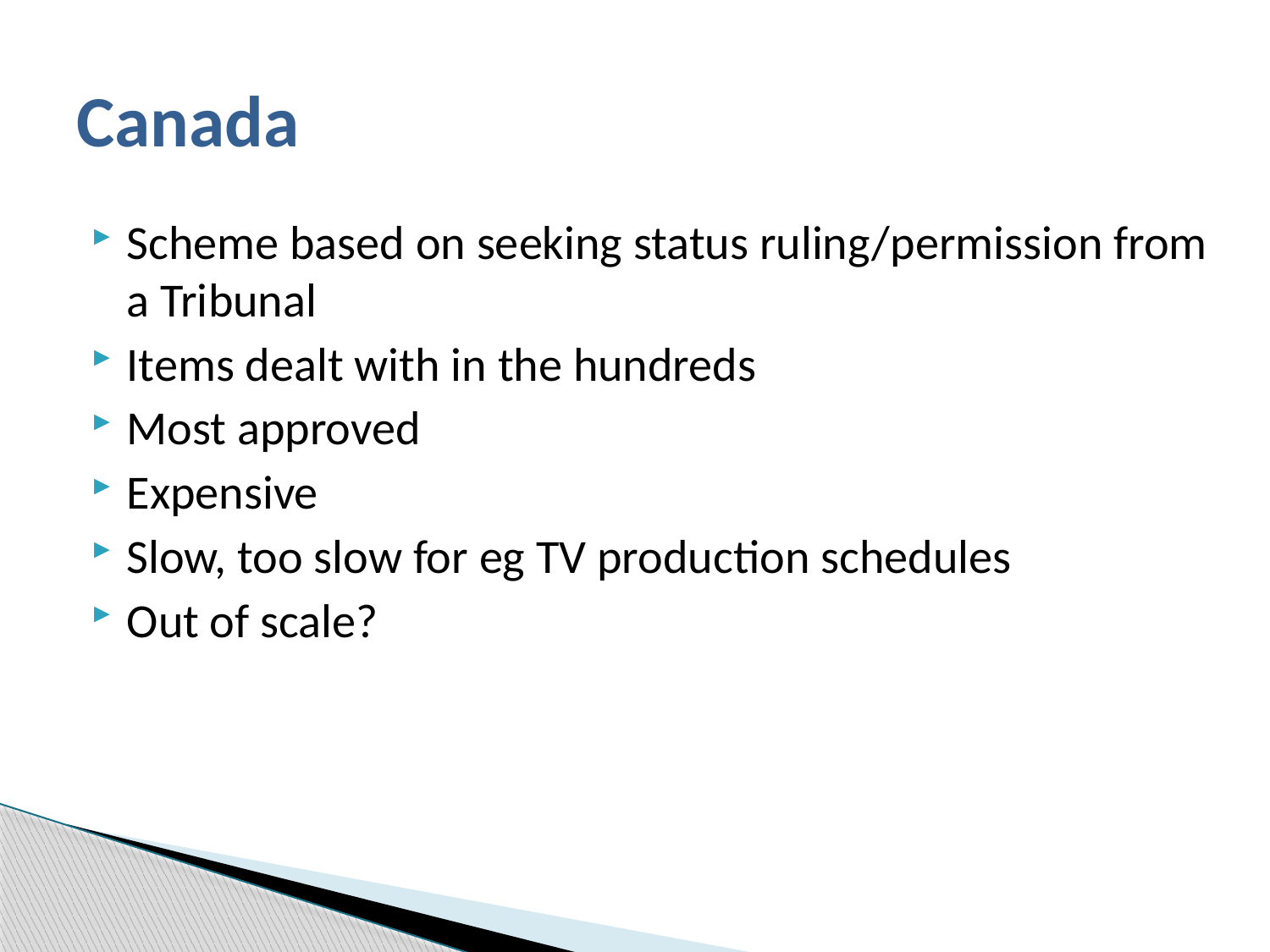

# Canada
Scheme based on seeking status ruling/permission from a Tribunal
Items dealt with in the hundreds
Most approved
Expensive
Slow, too slow for eg TV production schedules
Out of scale?